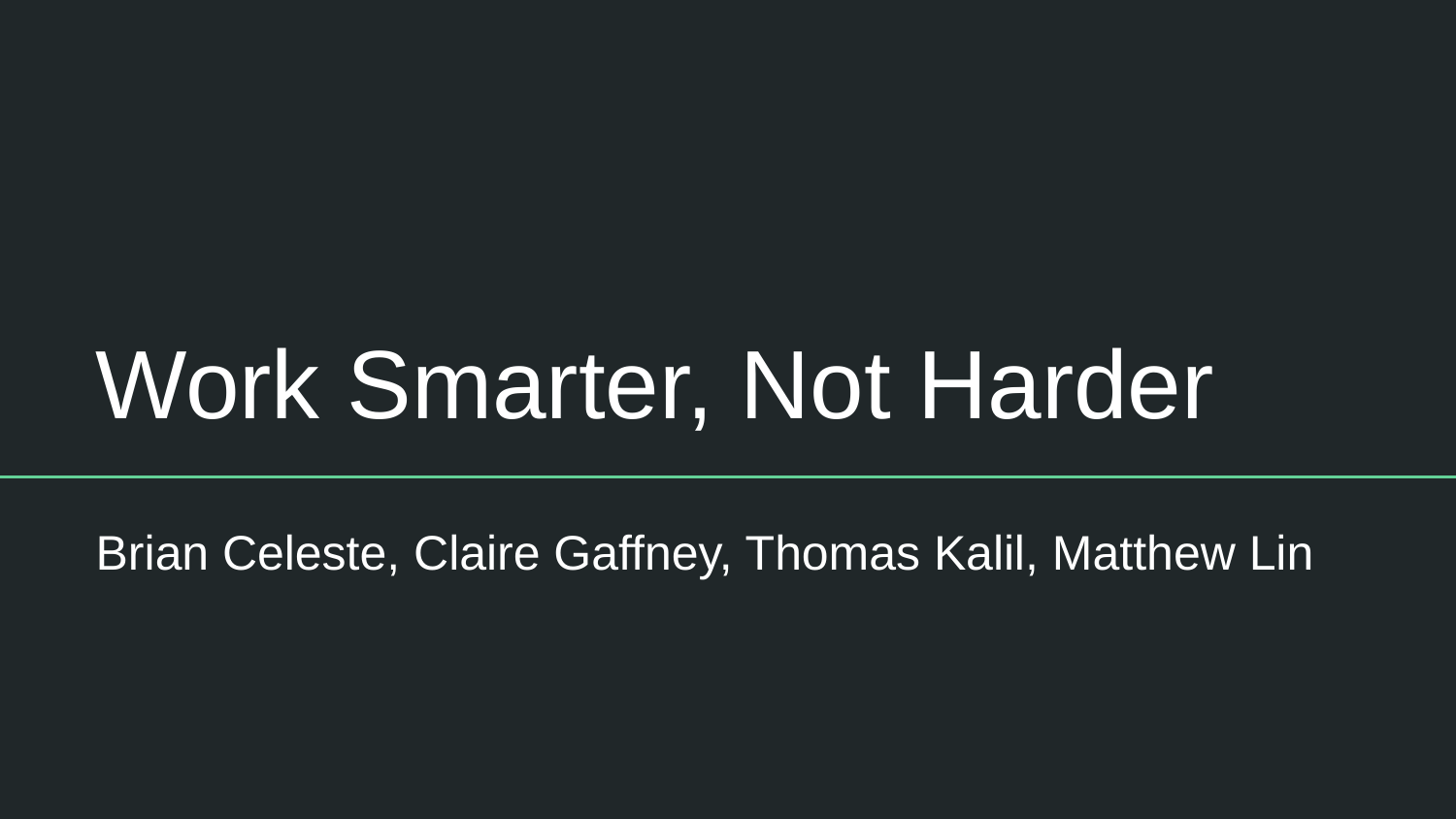

# Work Smarter, Not Harder
Brian Celeste, Claire Gaffney, Thomas Kalil, Matthew Lin